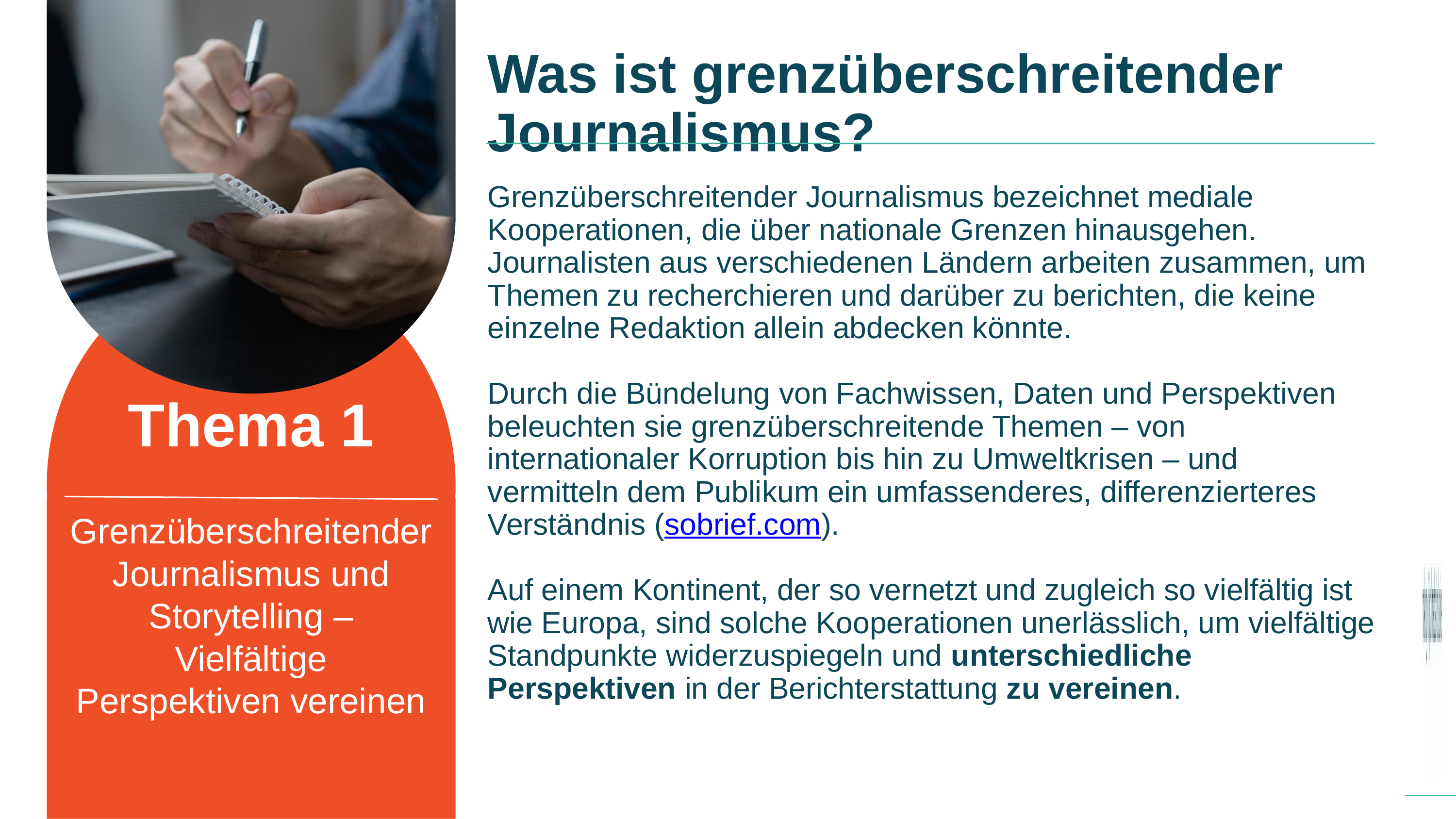

Was ist grenzüberschreitender Journalismus?

Grenzüberschreitender Journalismus bezeichnet mediale Kooperationen, die über nationale Grenzen hinausgehen. Journalisten aus verschiedenen Ländern arbeiten zusammen, um Themen zu recherchieren und darüber zu berichten, die keine einzelne Redaktion allein abdecken könnte.

Durch die Bündelung von Fachwissen, Daten und Perspektiven beleuchten sie grenzüberschreitende Themen – von internationaler Korruption bis hin zu Umweltkrisen – und vermitteln dem Publikum ein umfassenderes, differenzierteres Verständnis (sobrief.com).

Auf einem Kontinent, der so vernetzt und zugleich so vielfältig ist wie Europa, sind solche Kooperationen unerlässlich, um vielfältige Standpunkte widerzuspiegeln und unterschiedliche Perspektiven in der Berichterstattung zu vereinen.

Thema 1

Grenzüberschreitender Journalismus und Storytelling – Vielfältige Perspektiven vereinen